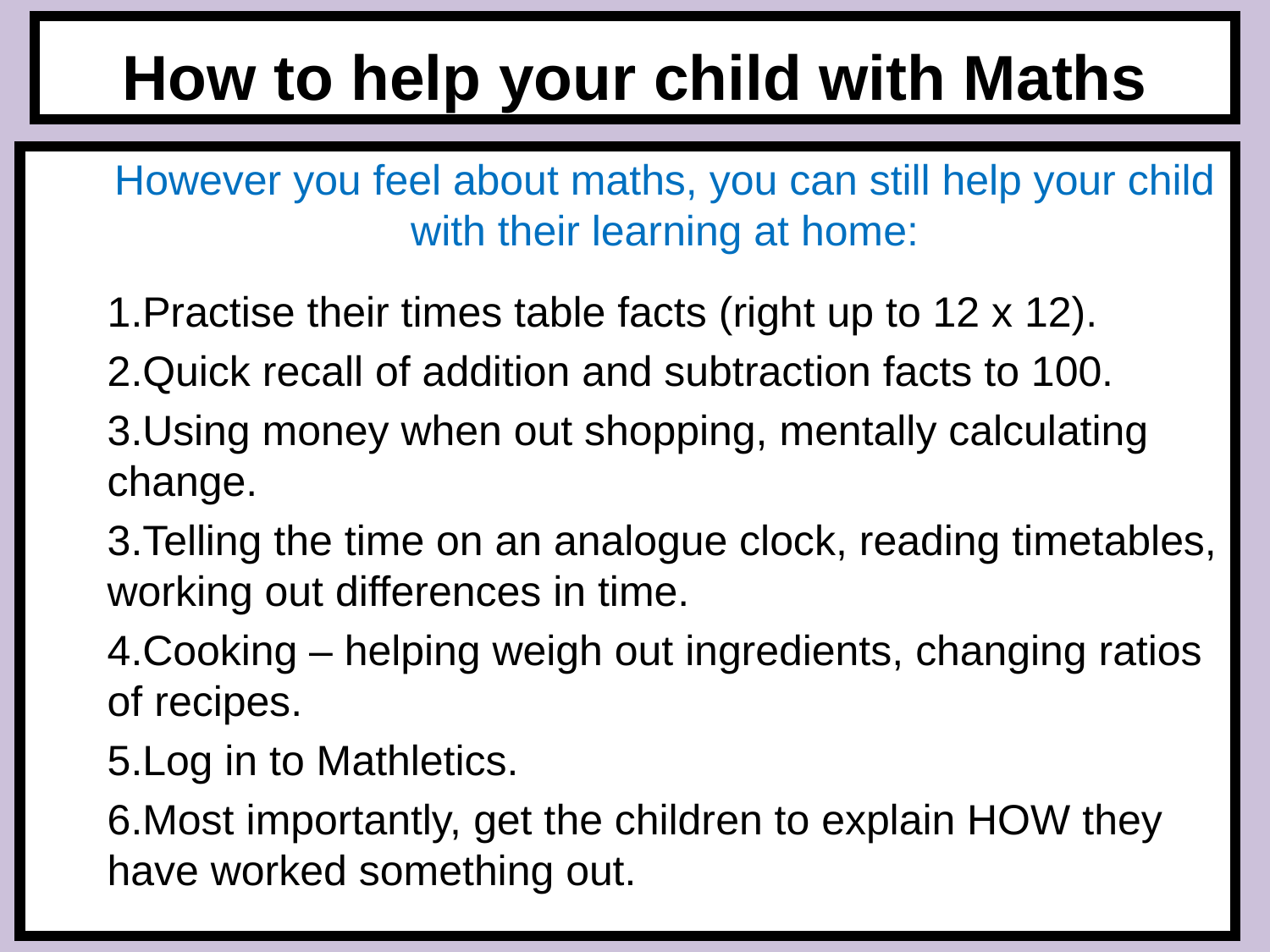

# How to help your child with Maths
However you feel about maths, you can still help your child with their learning at home:

Practise their times table facts (right up to 12 x 12).
Quick recall of addition and subtraction facts to 100.
Using money when out shopping, mentally calculating change.
Telling the time on an analogue clock, reading timetables, working out differences in time.
Cooking – helping weigh out ingredients, changing ratios of recipes.
Log in to Mathletics.
Most importantly, get the children to explain HOW they have worked something out.